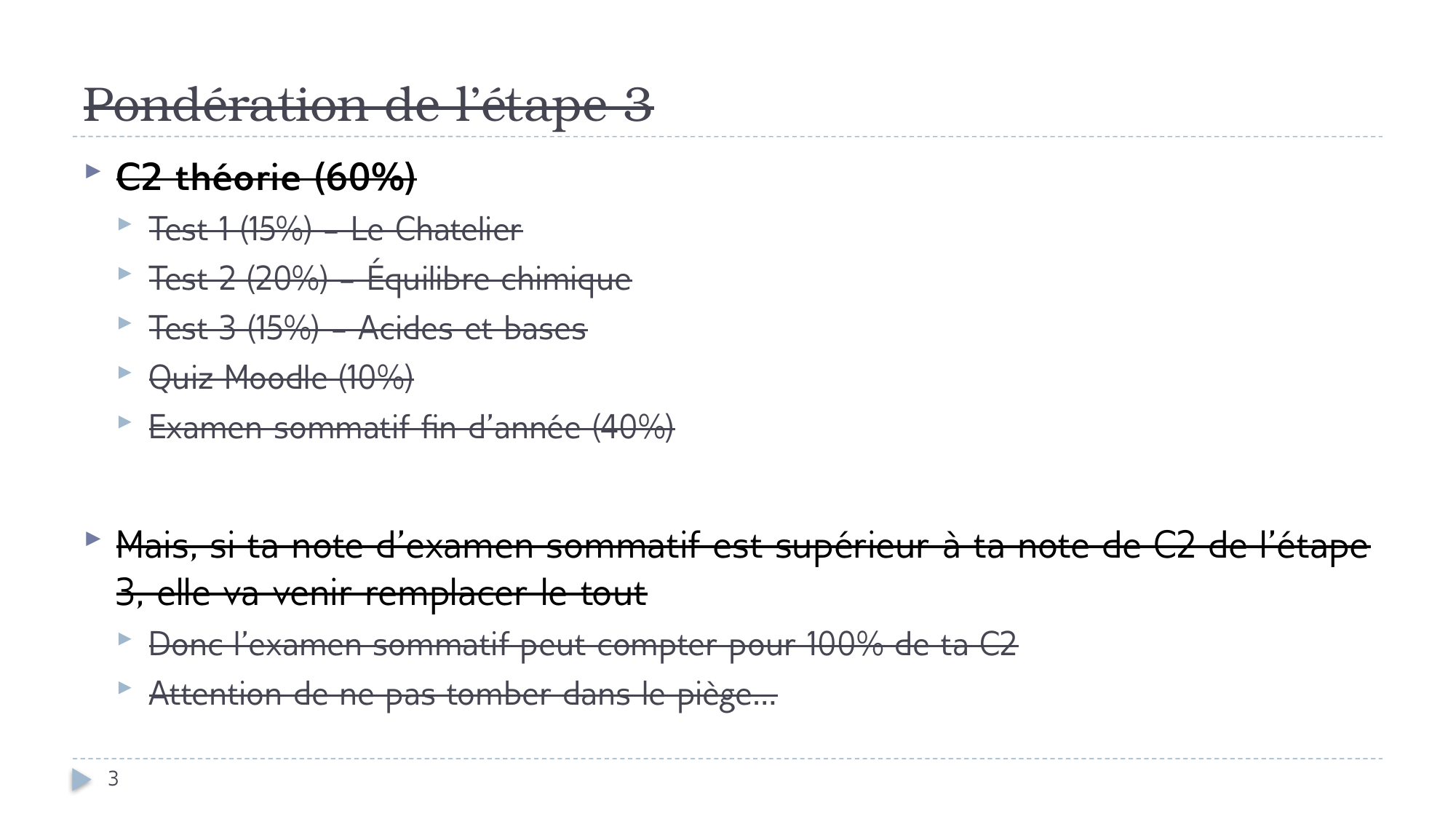

# Pondération de l’étape 3
C2 théorie (60%)
Test 1 (15%) – Le Chatelier
Test 2 (20%) – Équilibre chimique
Test 3 (15%) – Acides et bases
Quiz Moodle (10%)
Examen sommatif fin d’année (40%)

Mais, si ta note d’examen sommatif est supérieur à ta note de C2 de l’étape 3, elle va venir remplacer le tout
Donc l’examen sommatif peut compter pour 100% de ta C2
Attention de ne pas tomber dans le piège…
3